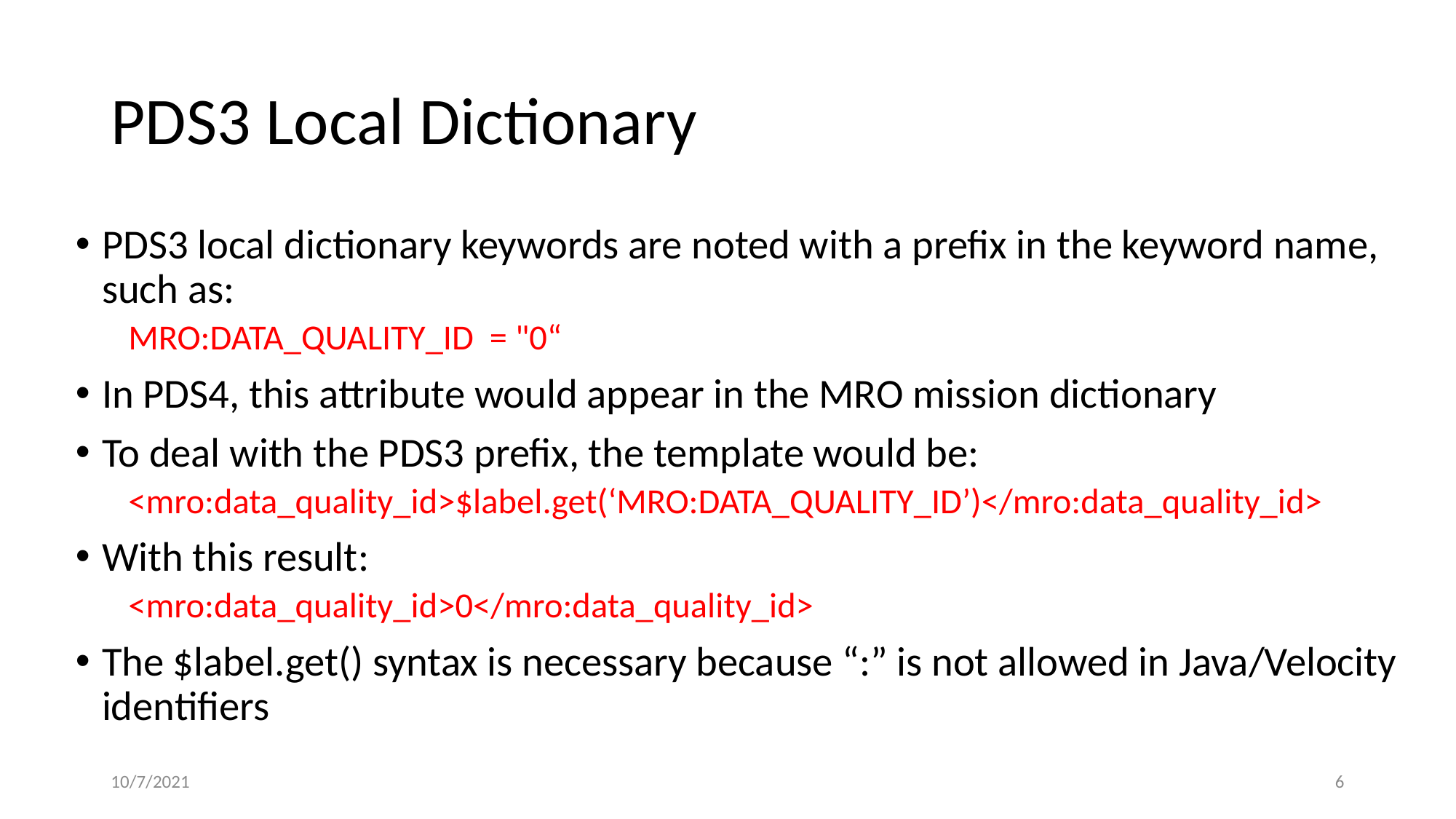

# PDS3 Local Dictionary
PDS3 local dictionary keywords are noted with a prefix in the keyword name, such as:
MRO:DATA_QUALITY_ID  = "0“
In PDS4, this attribute would appear in the MRO mission dictionary
To deal with the PDS3 prefix, the template would be:
<mro:data_quality_id>$label.get(‘MRO:DATA_QUALITY_ID’)</mro:data_quality_id>
With this result:
<mro:data_quality_id>0</mro:data_quality_id>
The $label.get() syntax is necessary because “:” is not allowed in Java/Velocity identifiers
10/7/2021
6